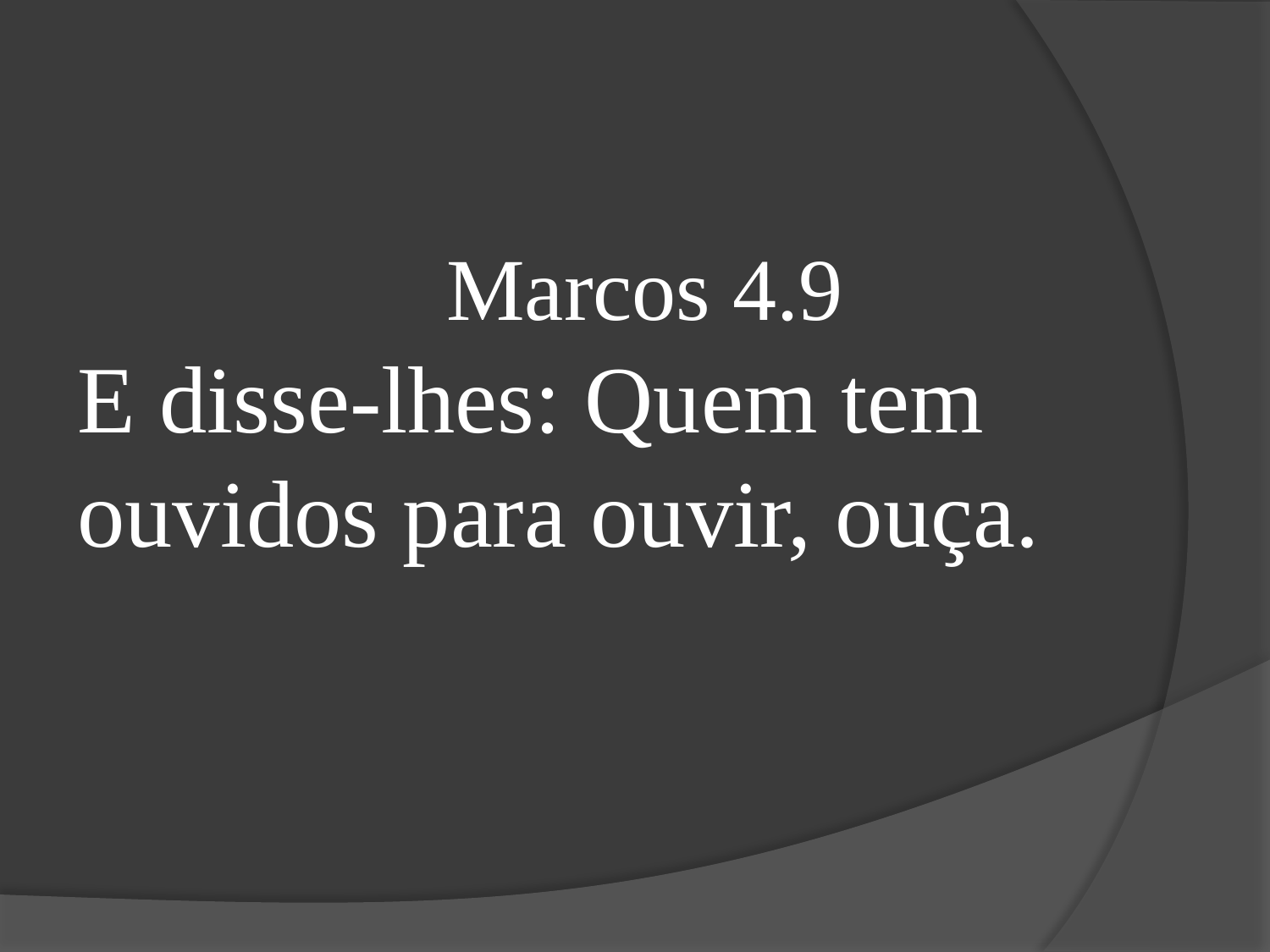

Marcos 4.9
E disse-lhes: Quem tem ouvidos para ouvir, ouça.